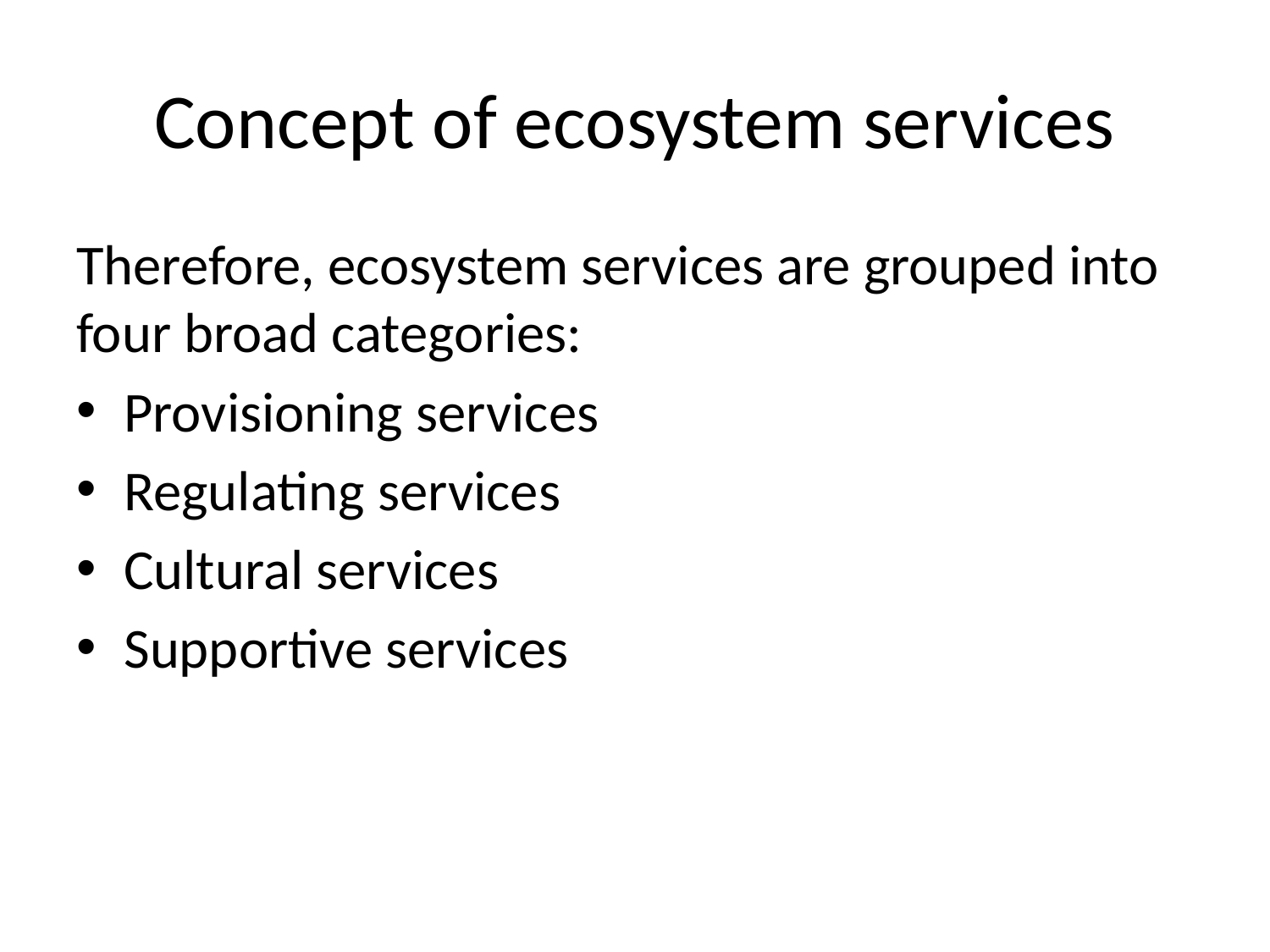

# Concept of ecosystem services
Therefore, ecosystem services are grouped into four broad categories:
Provisioning services
Regulating services
Cultural services
Supportive services